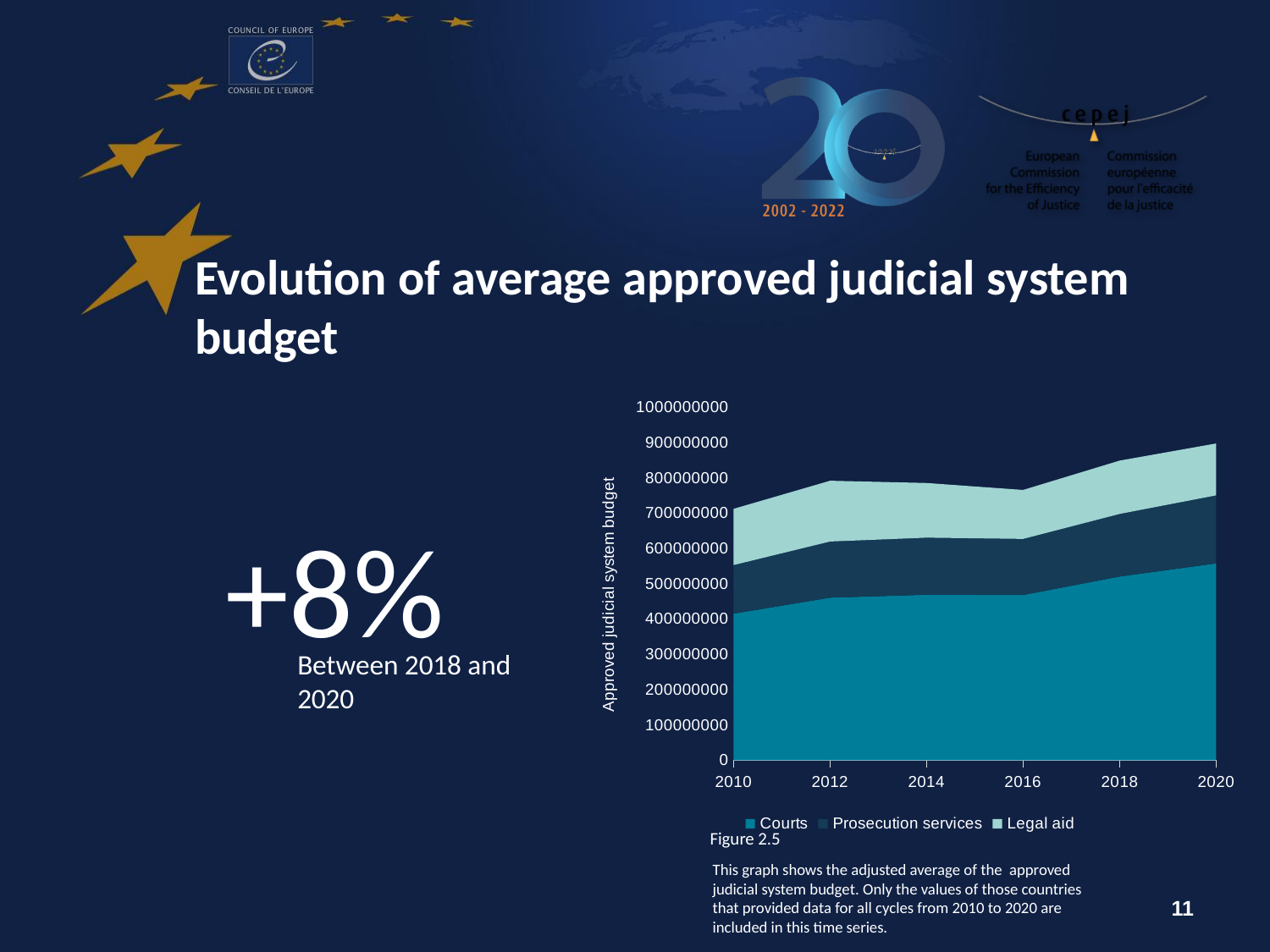

Evolution of average approved judicial system budget

### Chart

| Category | EUROPEAN AVERAGE | Courts | Prosecution services | Legal aid |
|---|---|---|---|---|
| 2010 | 2010.0 | 415835755.61764705 | 137790546.63636363 | 159407926.46896553 |
| 2012 | 2012.0 | 461142909.85294116 | 159275486.66666666 | 172209007.03103447 |
| 2014 | 2014.0 | 469439075.2352941 | 161761575.54545453 | 155117293.86206895 |
| 2016 | 2016.0 | 468557093.4411765 | 159238450.0 | 138743399.8275862 |
| 2018 | 2018.0 | 521007095.85294116 | 177492638.78787878 | 151263585.1724138 |
| 2020 | 2020.0 | 558311035.1764706 | 192910522.33333334 | 147076665.79310346 |
+8%
Between 2018 and 2020
Figure 2.5
This graph shows the adjusted average of the  approved judicial system budget. Only the values of those countries that provided data for all cycles from 2010 to 2020 are included in this time series.
11